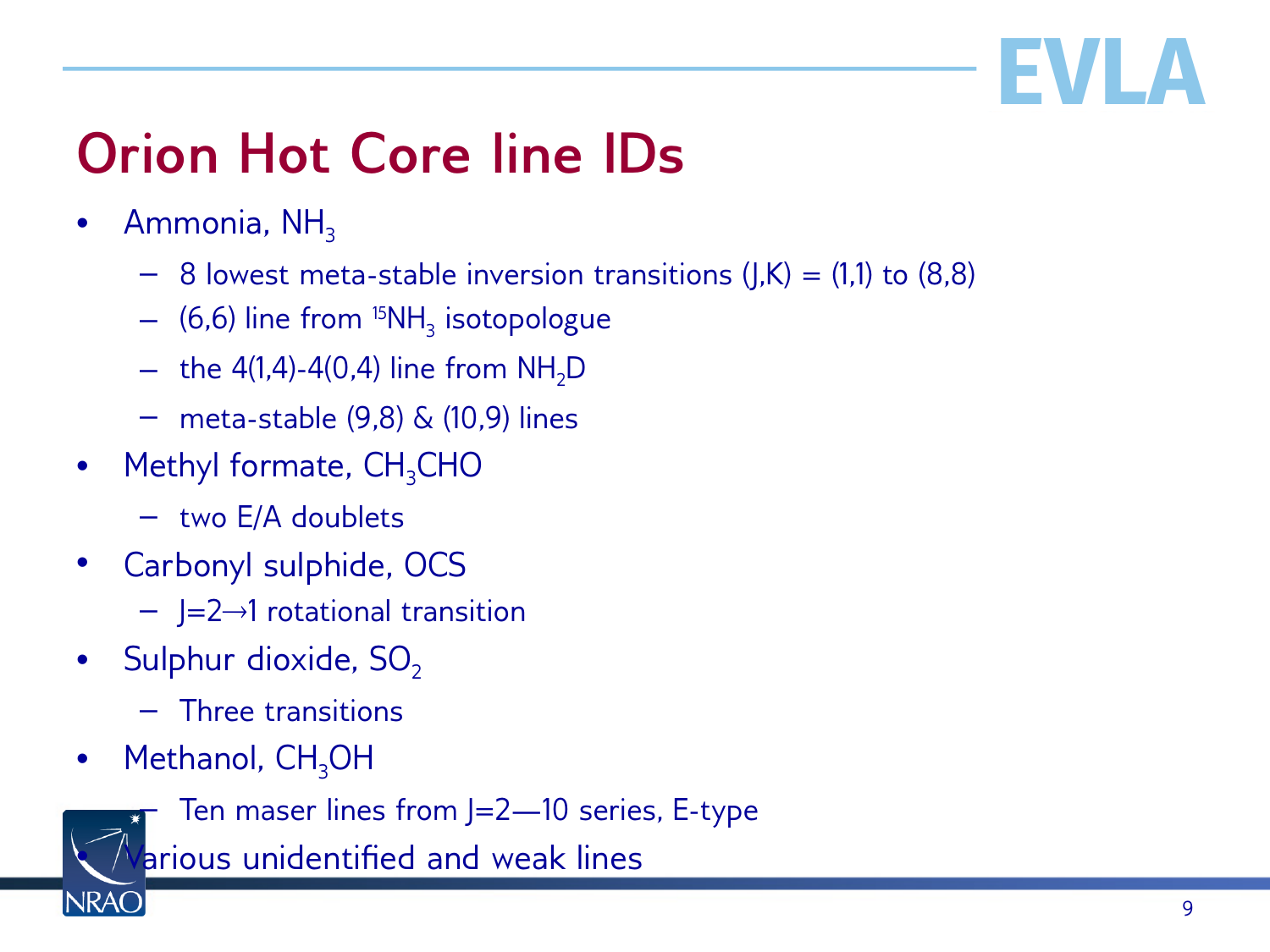

# Orion Hot Core line IDs
Ammonia, NH3
8 lowest meta-stable inversion transitions (J,K) = (1,1) to (8,8)
(6,6) line from 15NH3 isotopologue
the 4(1,4)-4(0,4) line from NH2D
meta-stable (9,8) & (10,9) lines
Methyl formate, CH3CHO
two E/A doublets
Carbonyl sulphide, OCS
J=2→1 rotational transition
Sulphur dioxide, SO2
Three transitions
Methanol, CH3OH
Ten maser lines from J=2—10 series, E-type
Various unidentified and weak lines
9